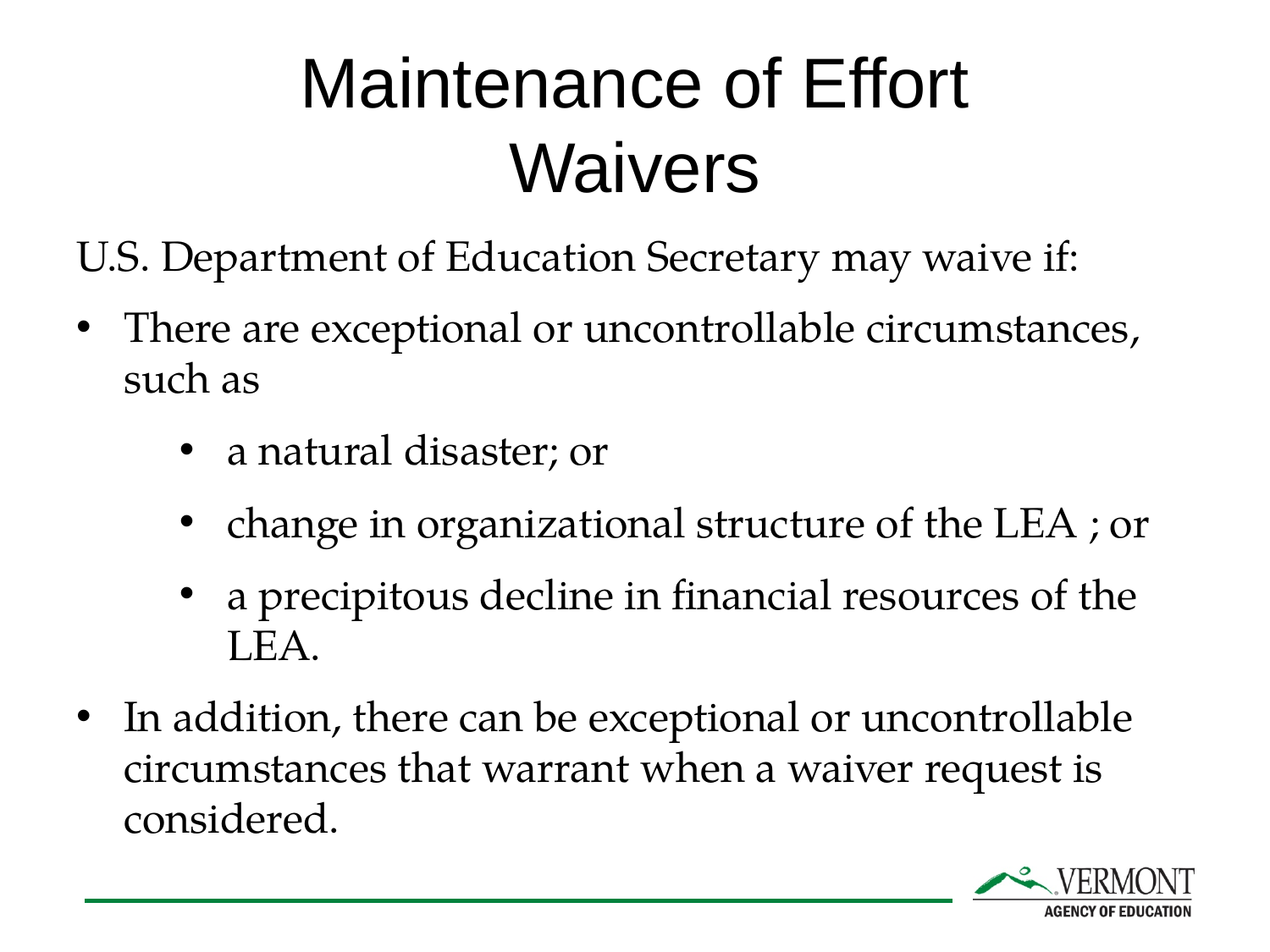

# Maintenance of Effort Waivers
U.S. Department of Education Secretary may waive if:
There are exceptional or uncontrollable circumstances, such as
a natural disaster; or
change in organizational structure of the LEA ; or
a precipitous decline in financial resources of the LEA.
In addition, there can be exceptional or uncontrollable circumstances that warrant when a waiver request is considered.